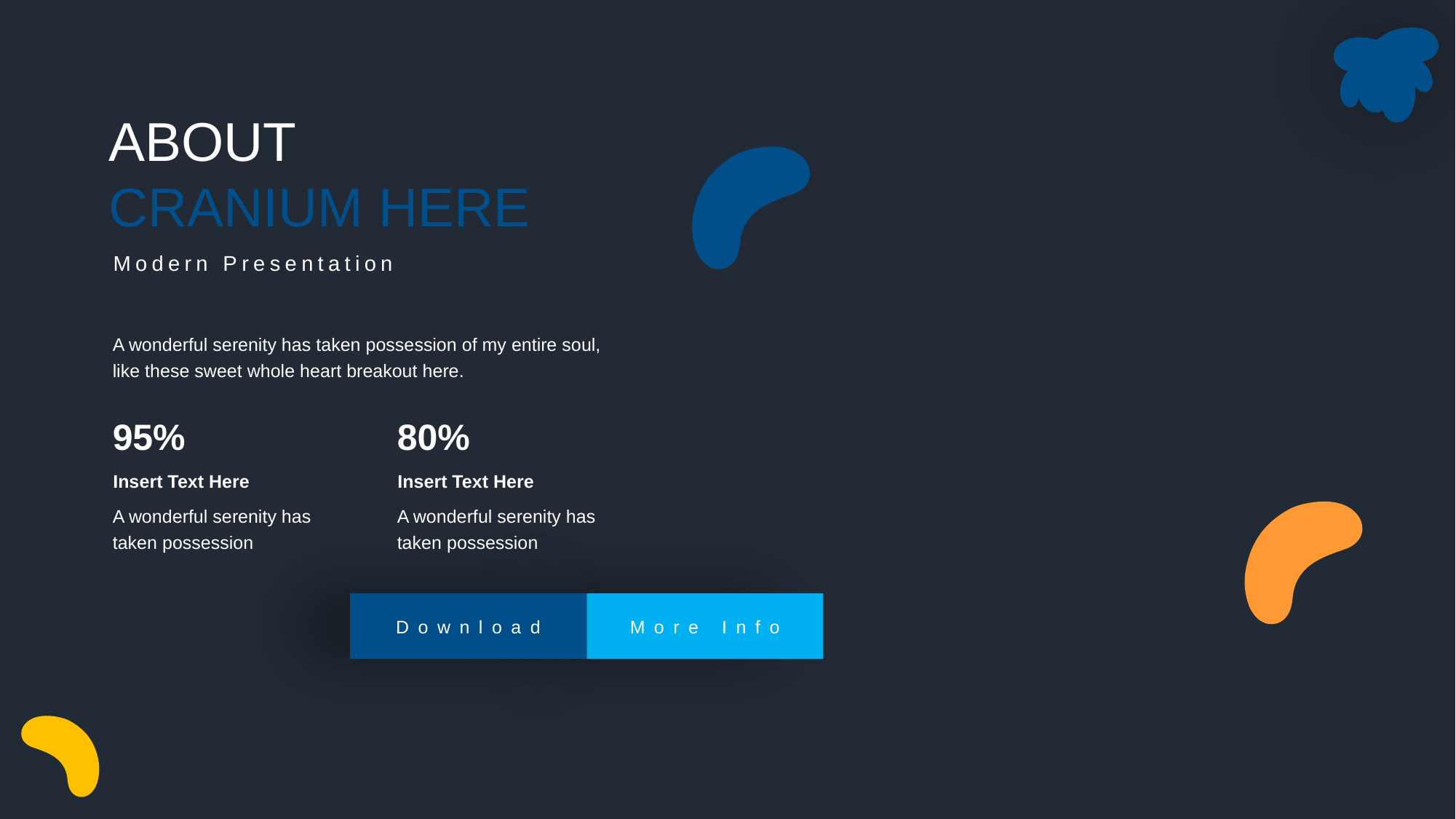

ABOUT
CRANIUM HERE

Modern Presentation
A wonderful serenity has taken possession of my entire soul, like these sweet whole heart breakout here.
95%
80%
Insert Text Here
Insert Text Here
A wonderful serenity has taken possession
A wonderful serenity has taken possession

Download
More Info